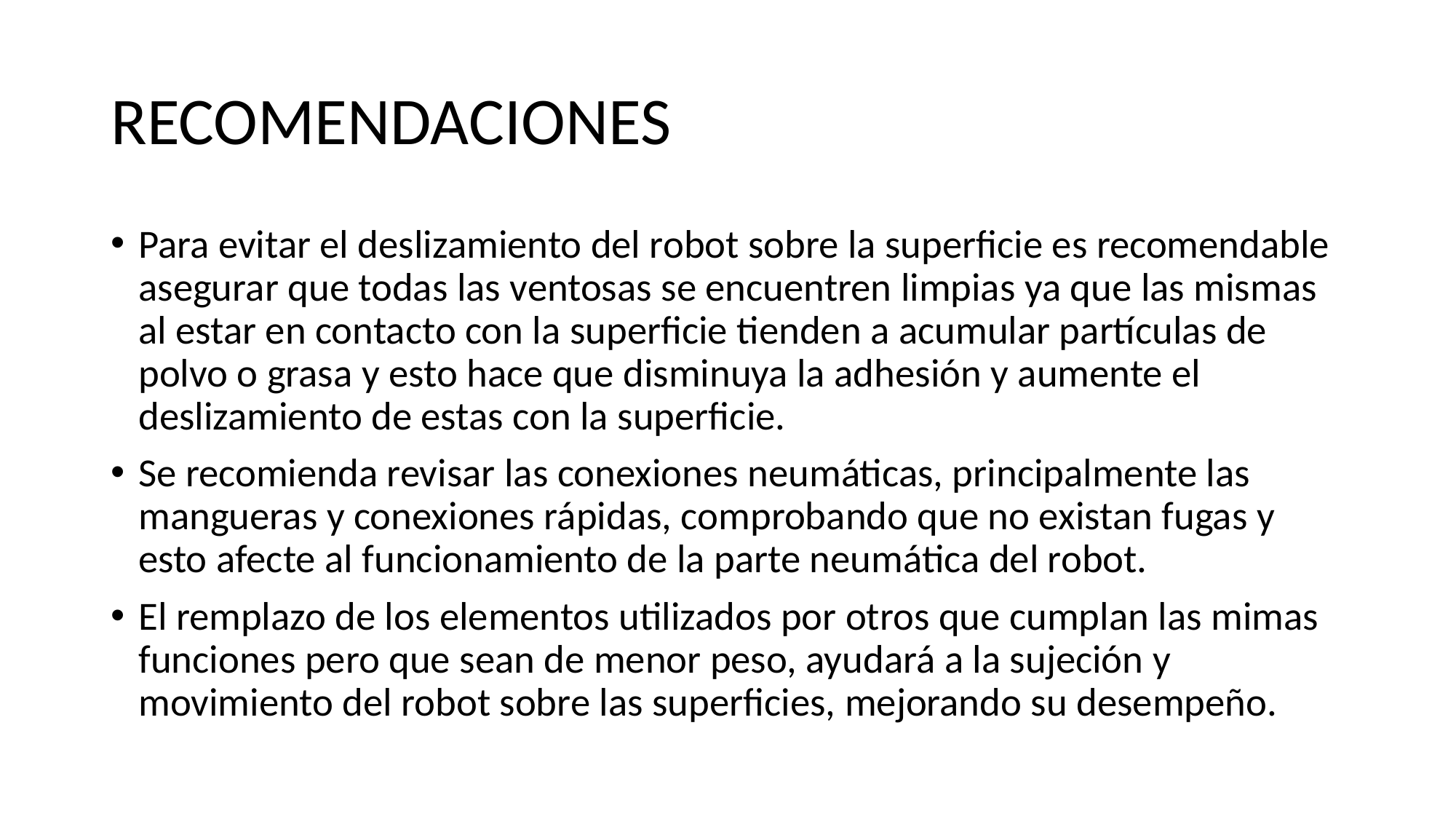

# RECOMENDACIONES
Para evitar el deslizamiento del robot sobre la superficie es recomendable asegurar que todas las ventosas se encuentren limpias ya que las mismas al estar en contacto con la superficie tienden a acumular partículas de polvo o grasa y esto hace que disminuya la adhesión y aumente el deslizamiento de estas con la superficie.
Se recomienda revisar las conexiones neumáticas, principalmente las mangueras y conexiones rápidas, comprobando que no existan fugas y esto afecte al funcionamiento de la parte neumática del robot.
El remplazo de los elementos utilizados por otros que cumplan las mimas funciones pero que sean de menor peso, ayudará a la sujeción y movimiento del robot sobre las superficies, mejorando su desempeño.